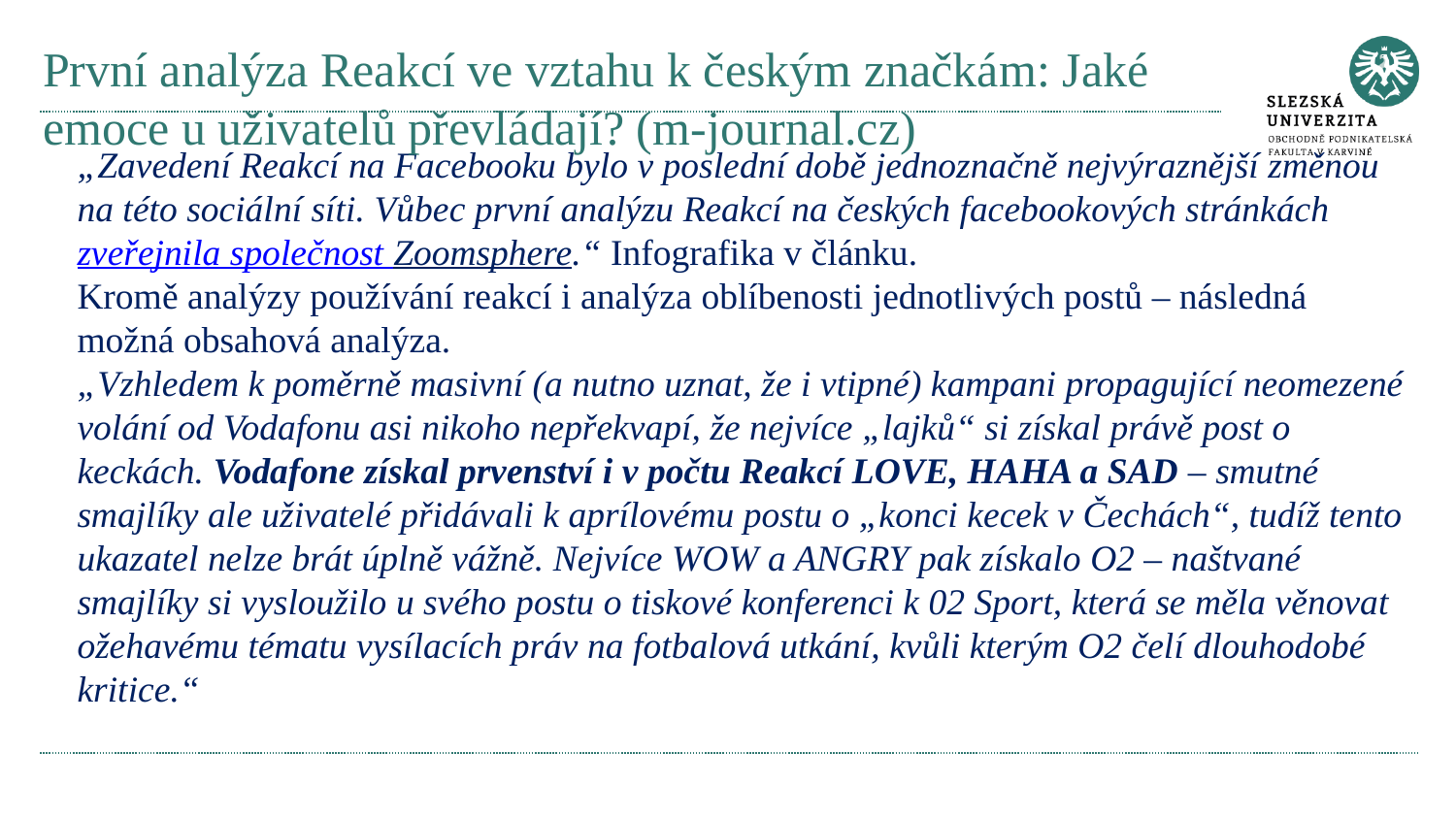

# První analýza Reakcí ve vztahu k českým značkám: Jaké emoce u uživatelů převládají? (m-journal.cz)
„Zavedení Reakcí na Facebooku bylo v poslední době jednoznačně nejvýraznější změnou na této sociální síti. Vůbec první analýzu Reakcí na českých facebookových stránkách zveřejnila společnost Zoomsphere.“ Infografika v článku.
Kromě analýzy používání reakcí i analýza oblíbenosti jednotlivých postů – následná možná obsahová analýza.
„Vzhledem k poměrně masivní (a nutno uznat, že i vtipné) kampani propagující neomezené volání od Vodafonu asi nikoho nepřekvapí, že nejvíce „lajků“ si získal právě post o keckách. Vodafone získal prvenství i v počtu Reakcí LOVE, HAHA a SAD – smutné smajlíky ale uživatelé přidávali k aprílovému postu o „konci kecek v Čechách“, tudíž tento ukazatel nelze brát úplně vážně. Nejvíce WOW a ANGRY pak získalo O2 – naštvané smajlíky si vysloužilo u svého postu o tiskové konferenci k 02 Sport, která se měla věnovat ožehavému tématu vysílacích práv na fotbalová utkání, kvůli kterým O2 čelí dlouhodobé kritice.“